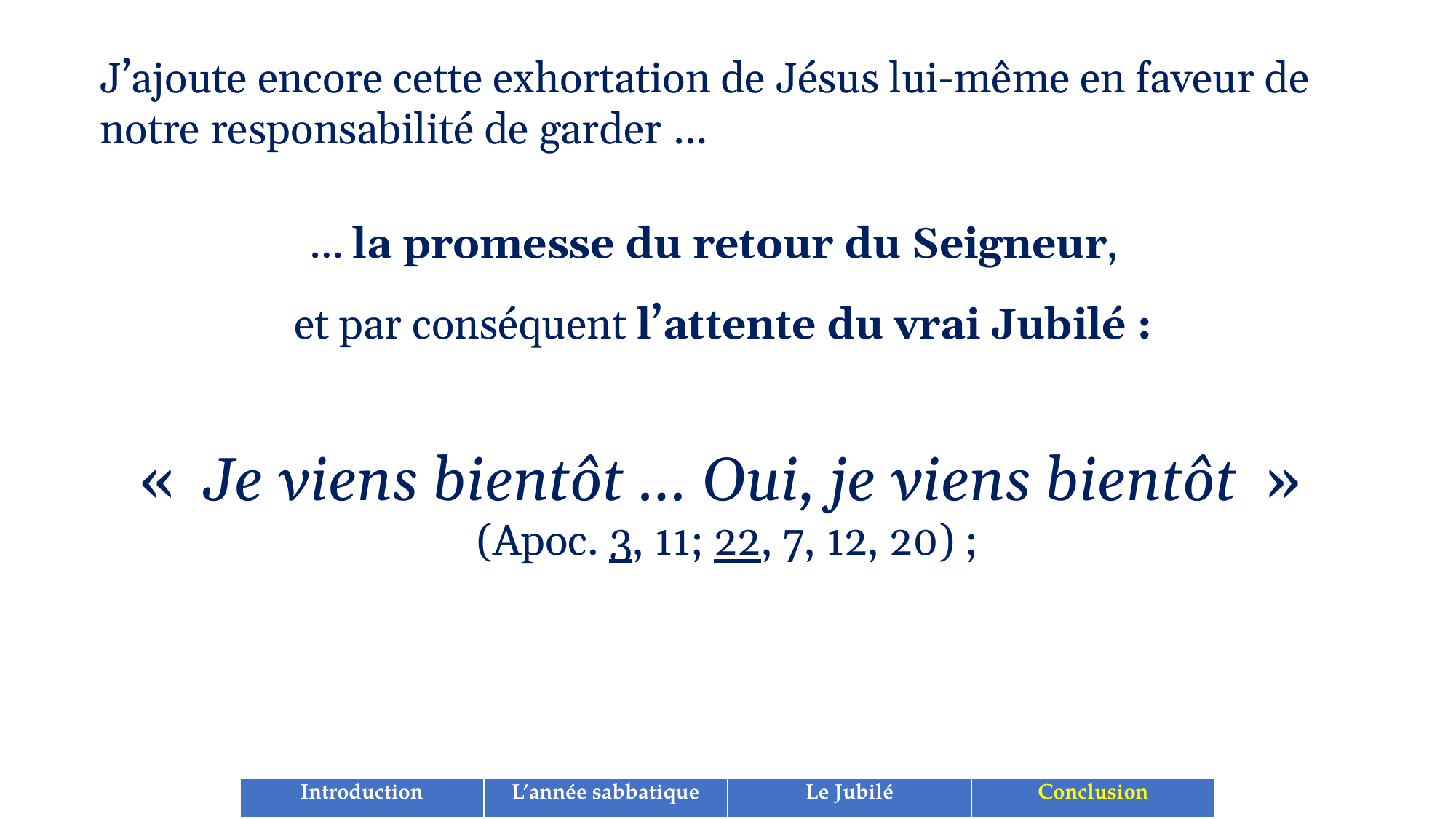

J’ajoute encore cette exhortation de Jésus lui-même en faveur de notre responsabilité de garder …
… la promesse du retour du Seigneur,
et par conséquent l’attente du vrai Jubilé :
«  Je viens bientôt … Oui, je viens bientôt  »
(Apoc. 3, 11; 22, 7, 12, 20) ;
| Introduction | L’année sabbatique | Le Jubilé | Conclusion |
| --- | --- | --- | --- |